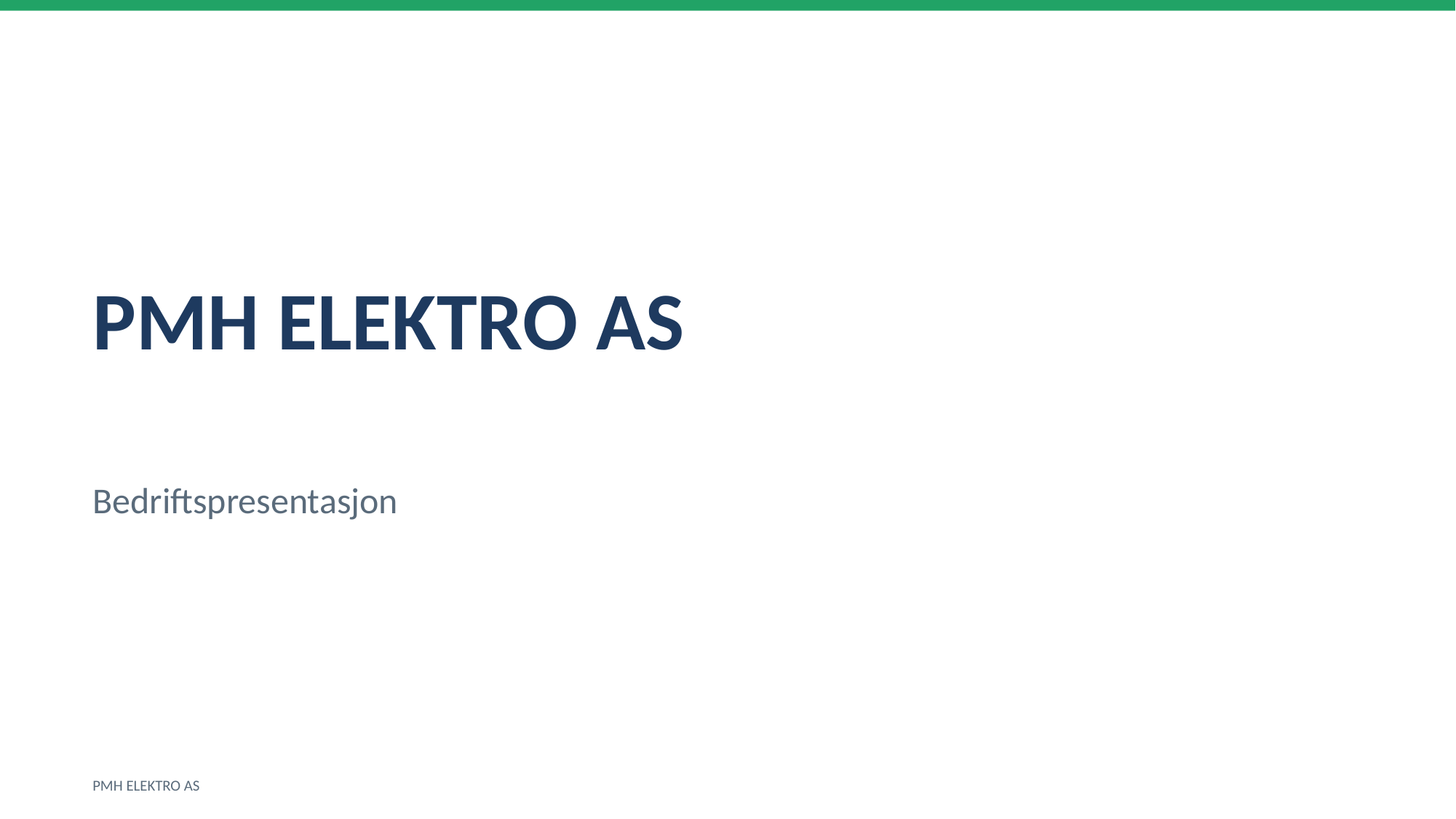

PMH ELEKTRO AS
Bedriftspresentasjon
PMH ELEKTRO AS